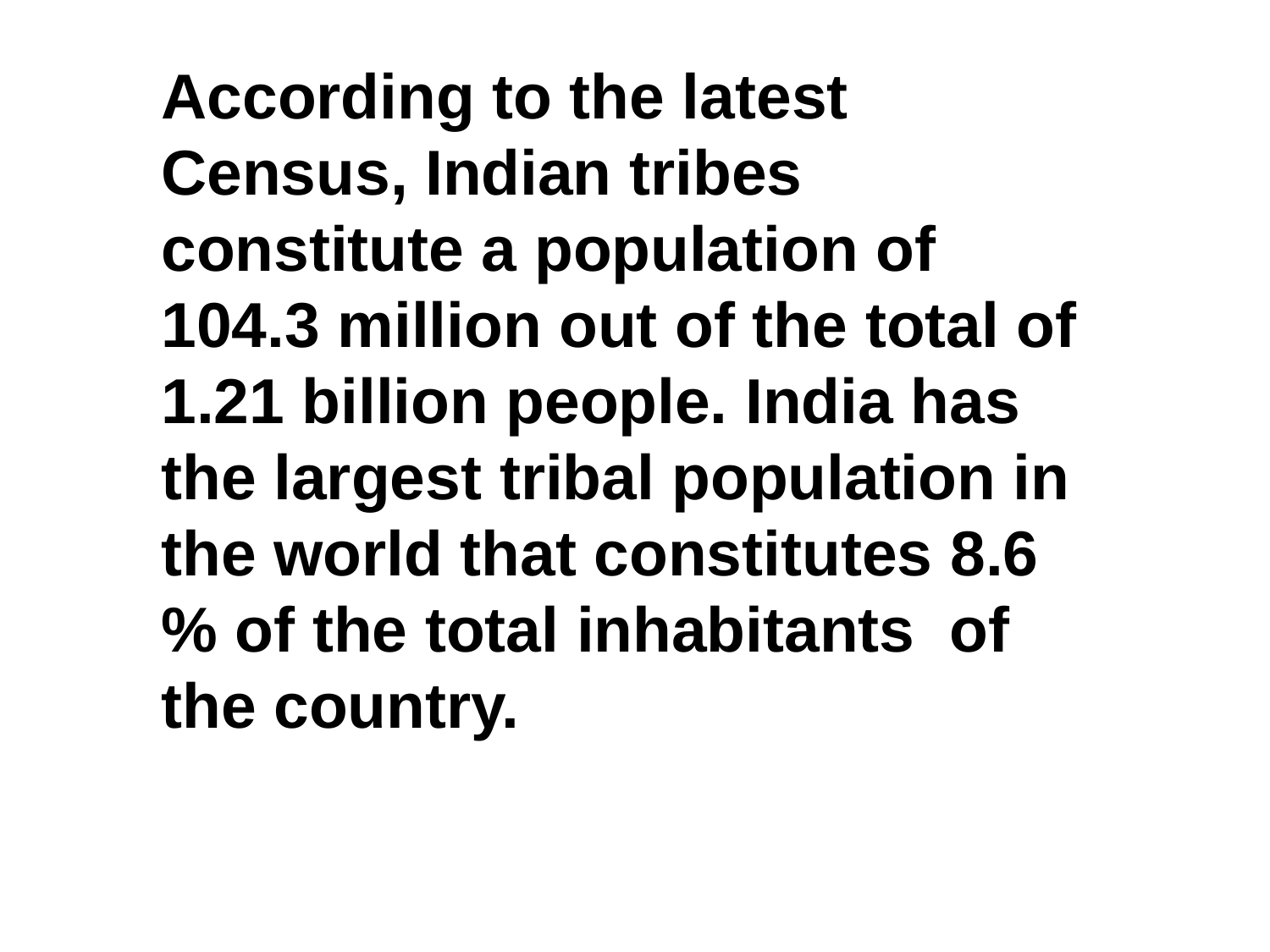

According to the latest Census, Indian tribes constitute a population of 104.3 million out of the total of 1.21 billion people. India has the largest tribal population in the world that constitutes 8.6 % of the total inhabitants  of the country.